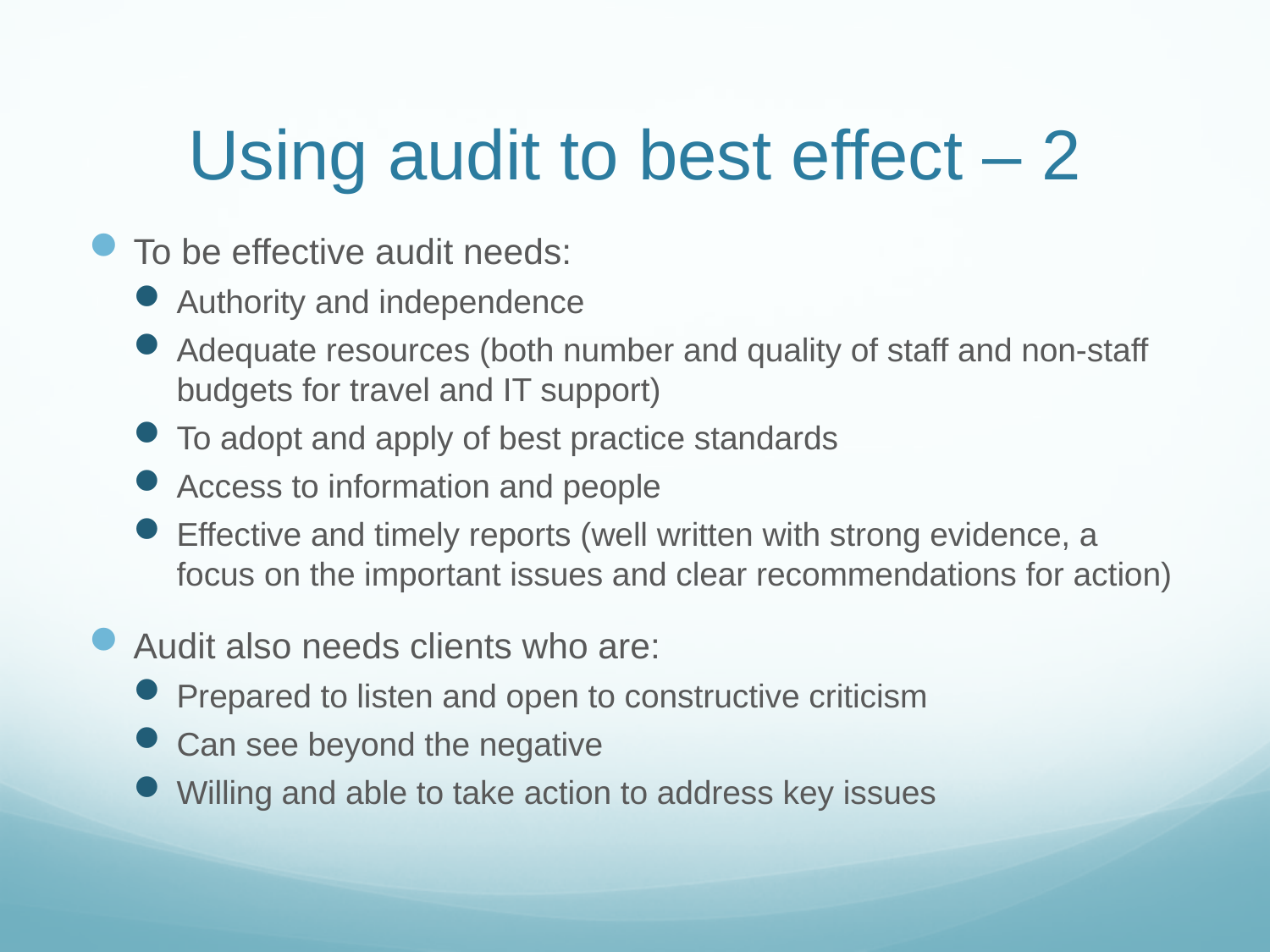

# Using audit to best effect – 2
To be effective audit needs:
Authority and independence
Adequate resources (both number and quality of staff and non-staff budgets for travel and IT support)
To adopt and apply of best practice standards
Access to information and people
Effective and timely reports (well written with strong evidence, a focus on the important issues and clear recommendations for action)
Audit also needs clients who are:
Prepared to listen and open to constructive criticism
Can see beyond the negative
Willing and able to take action to address key issues